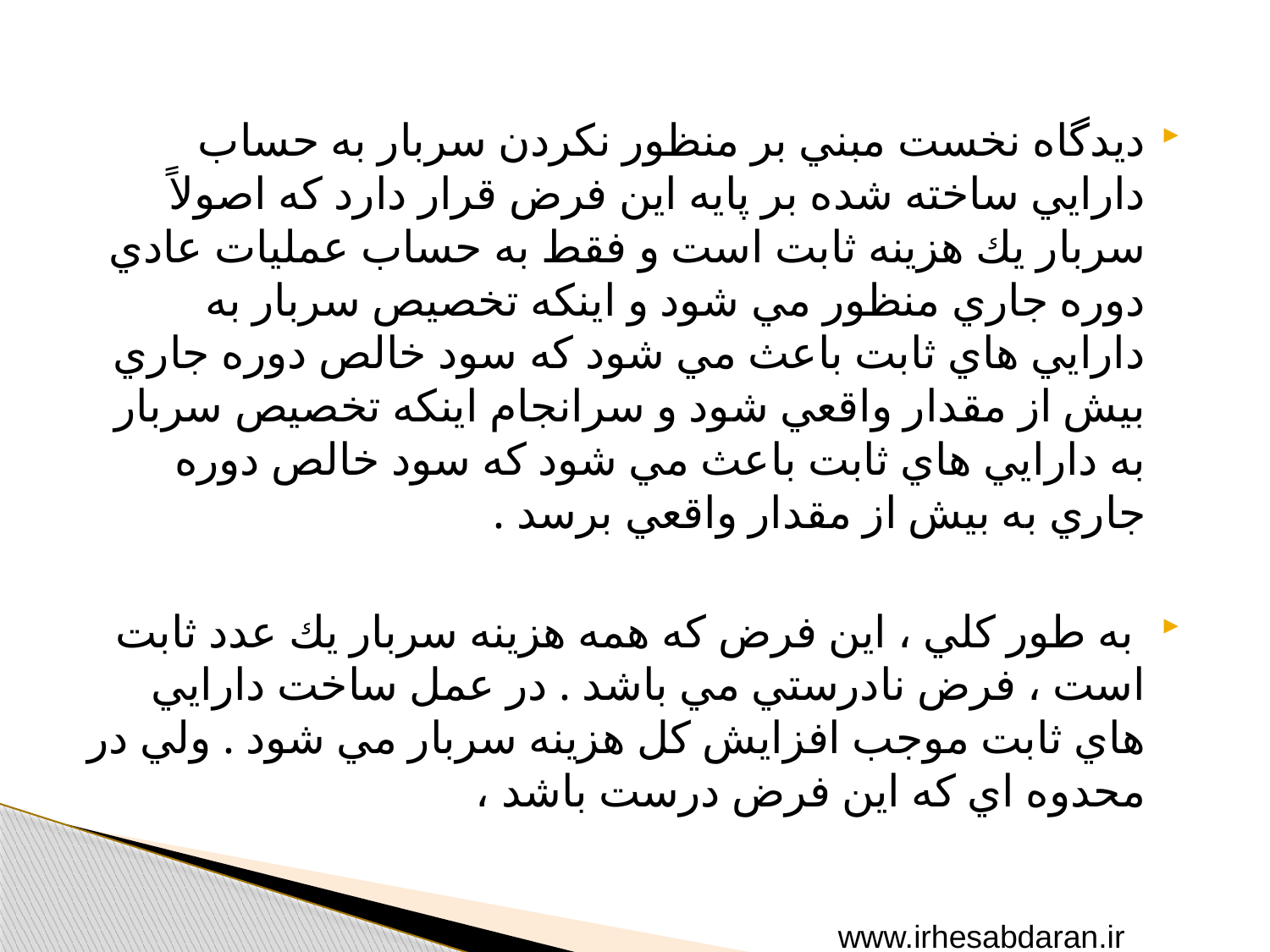

ديدگاه نخست مبني بر منظور نكردن سربار به حساب دارايي ساخته شده بر پايه اين فرض قرار دارد كه اصولاً سربار يك هزينه ثابت است و فقط به حساب عمليات عادي دوره جاري منظور مي شود و اينكه تخصيص سربار به  دارايي هاي ثابت باعث مي شود كه سود خالص دوره جاري بيش از مقدار واقعي شود و سرانجام اينكه تخصيص سربار به دارايي هاي ثابت باعث مي شود كه سود خالص دوره جاري به بيش از مقدار واقعي برسد .

 به طور كلي ، اين فرض كه همه هزينه سربار يك عدد ثابت است ، فرض نادرستي مي باشد . در عمل ساخت دارايي هاي ثابت موجب افزايش كل هزينه سربار مي شود . ولي در محدوه اي كه اين فرض درست باشد ،
www.irhesabdaran.ir